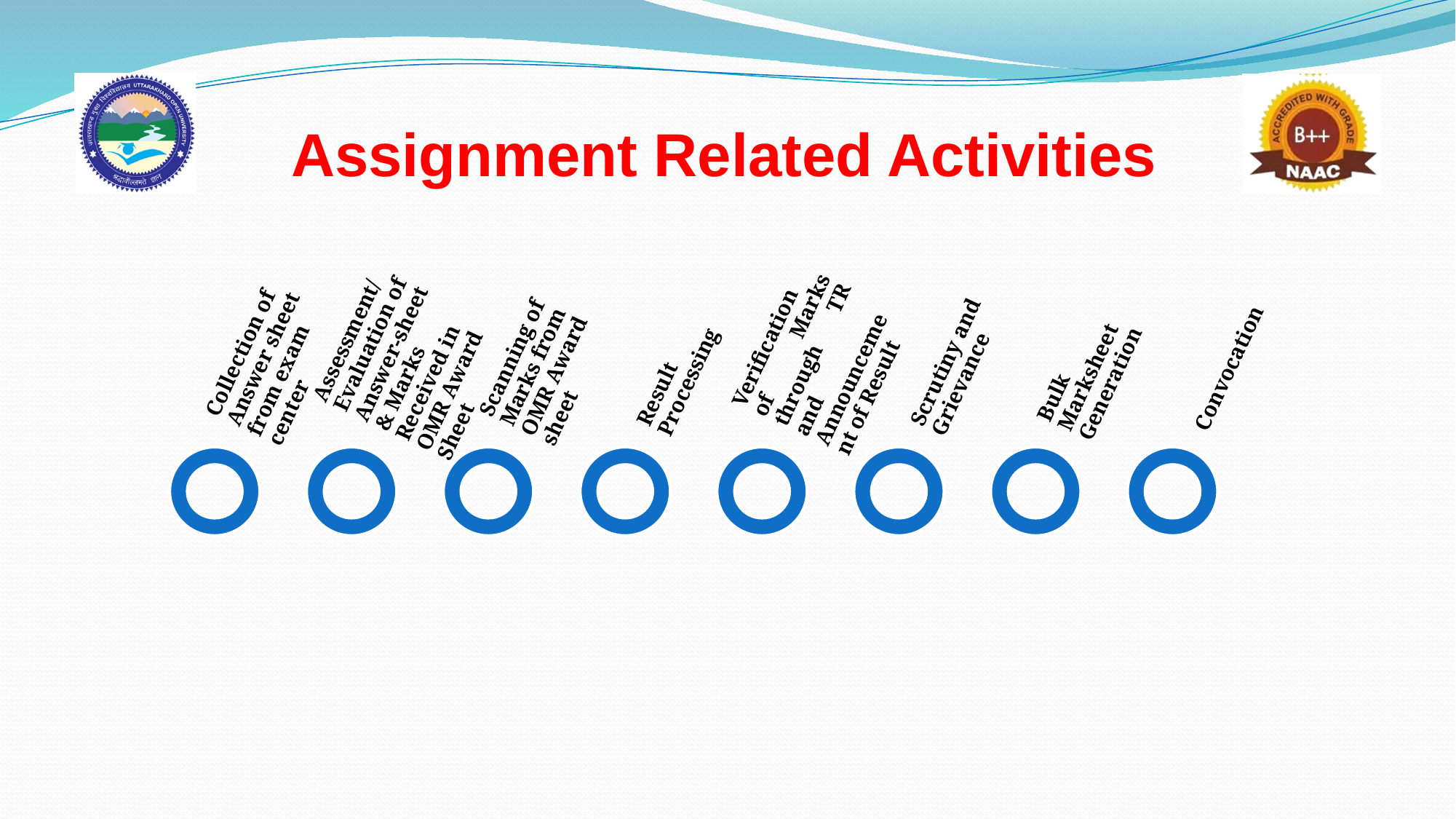

# Assignment Related Activities
Collection of Answer sheet from exam center
Assessment/ Evaluation of Answer-sheet & Marks Received in OMR Award Sheet
Scanning of Marks from OMR Award sheet
Result Processing
Verification of Marks through TR and Announcement of Result
Scrutiny and Grievance
Bulk Marksheet Generation
Convocation